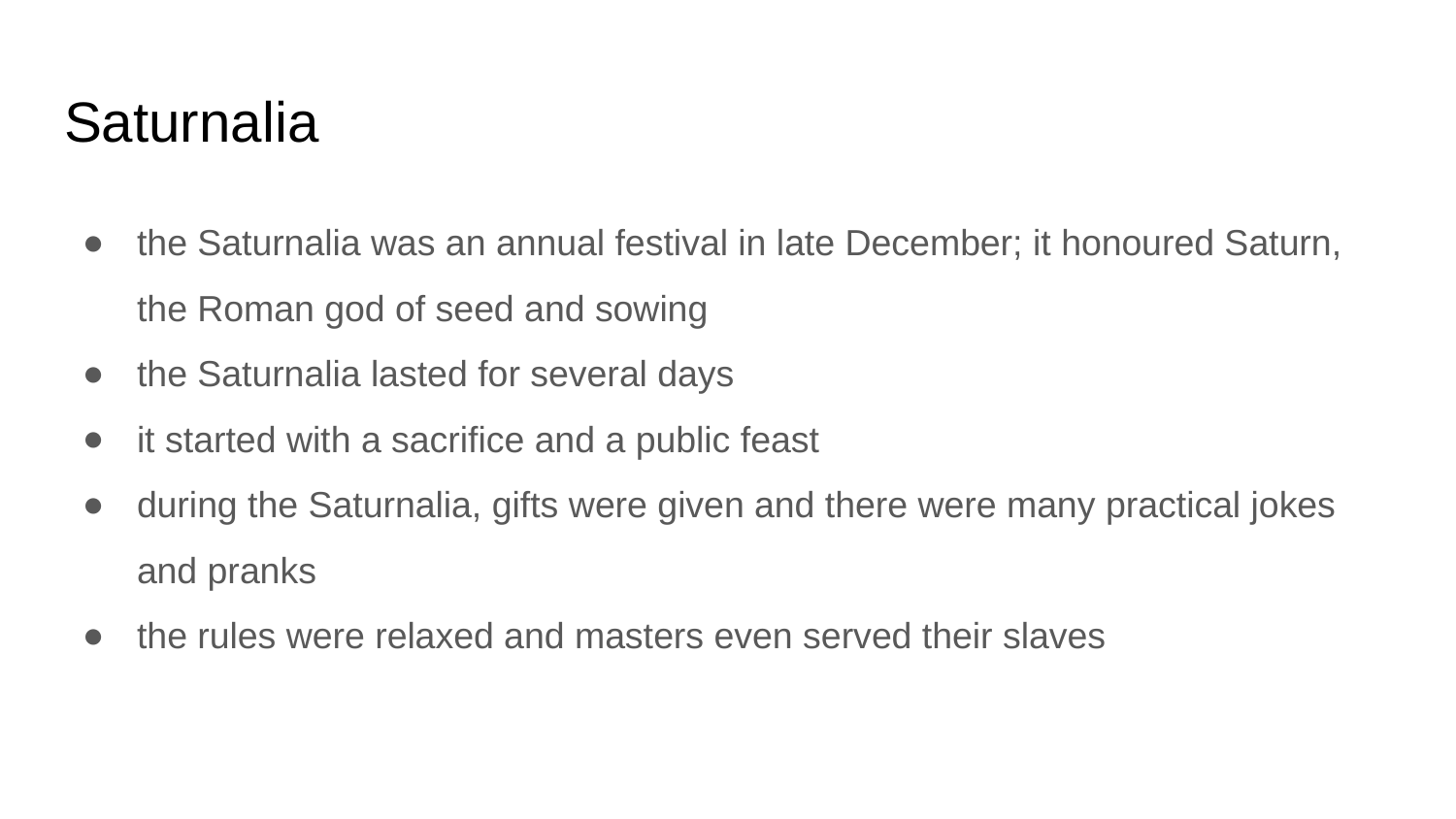

# Saturnalia
the Saturnalia was an annual festival in late December; it honoured Saturn, the Roman god of seed and sowing
the Saturnalia lasted for several days
it started with a sacrifice and a public feast
during the Saturnalia, gifts were given and there were many practical jokes and pranks
the rules were relaxed and masters even served their slaves